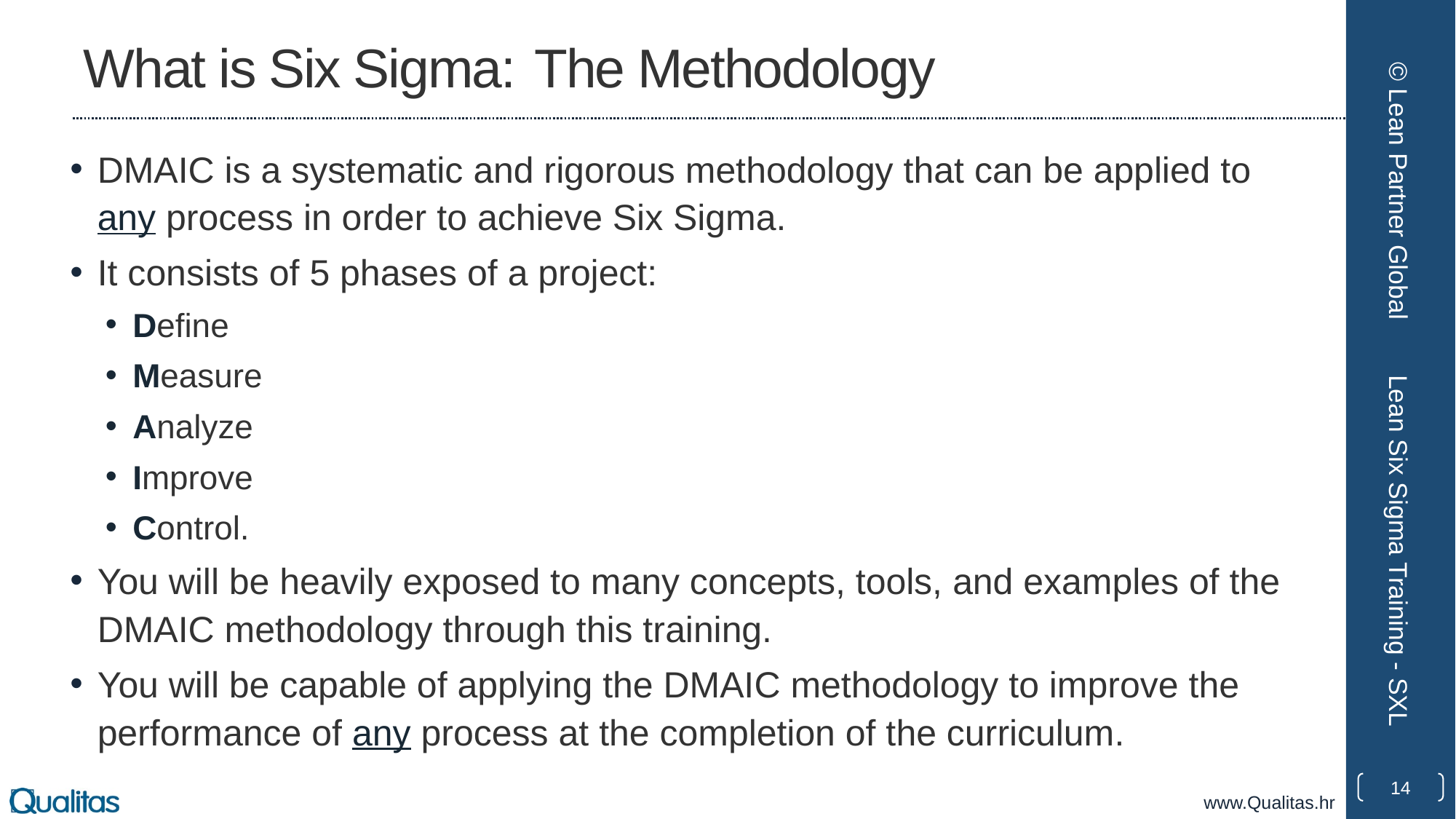

# What is Six Sigma: The Methodology
DMAIC is a systematic and rigorous methodology that can be applied to any process in order to achieve Six Sigma.
It consists of 5 phases of a project:
Define
Measure
Analyze
Improve
Control.
You will be heavily exposed to many concepts, tools, and examples of the DMAIC methodology through this training.
You will be capable of applying the DMAIC methodology to improve the performance of any process at the completion of the curriculum.
© Lean Partner Global
Lean Six Sigma Training - SXL
14